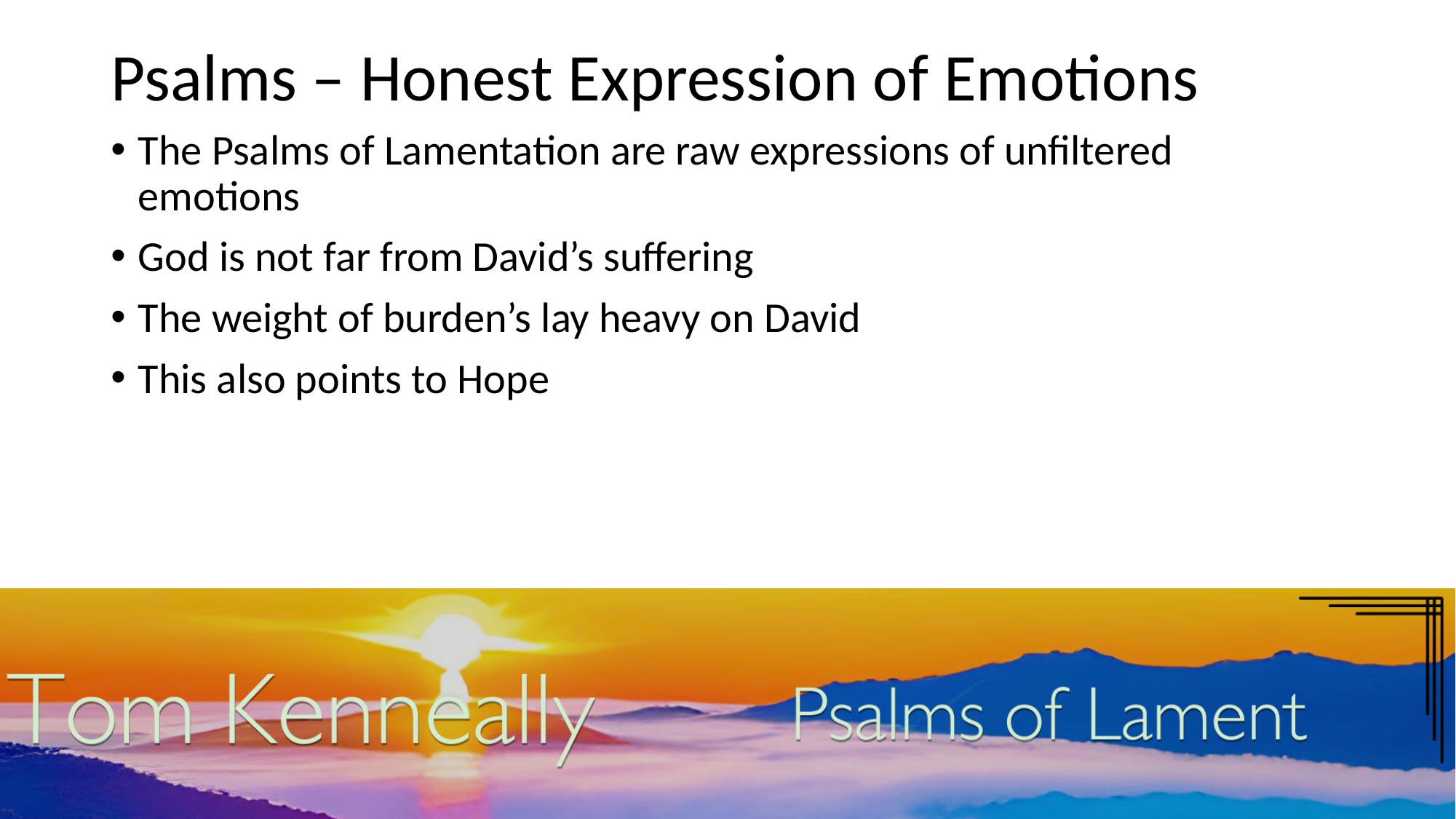

# Psalms – Honest Expression of Emotions
The Psalms of Lamentation are raw expressions of unfiltered emotions
God is not far from David’s suffering
The weight of burden’s lay heavy on David
This also points to Hope